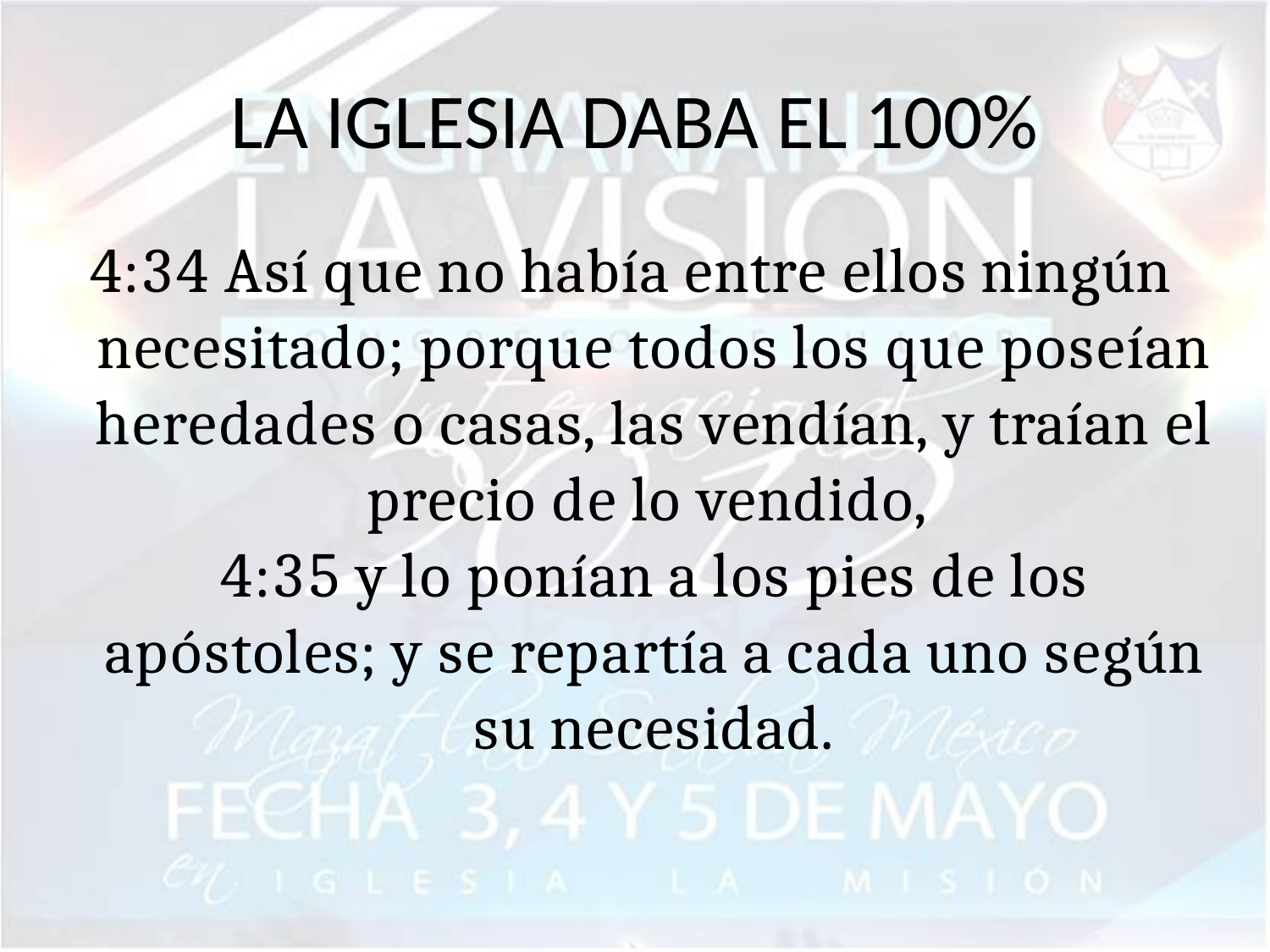

# LA IGLESIA DABA EL 100%
4:34 Así que no había entre ellos ningún necesitado; porque todos los que poseían heredades o casas, las vendían, y traían el precio de lo vendido, 
4:35 y lo ponían a los pies de los apóstoles; y se repartía a cada uno según su necesidad.